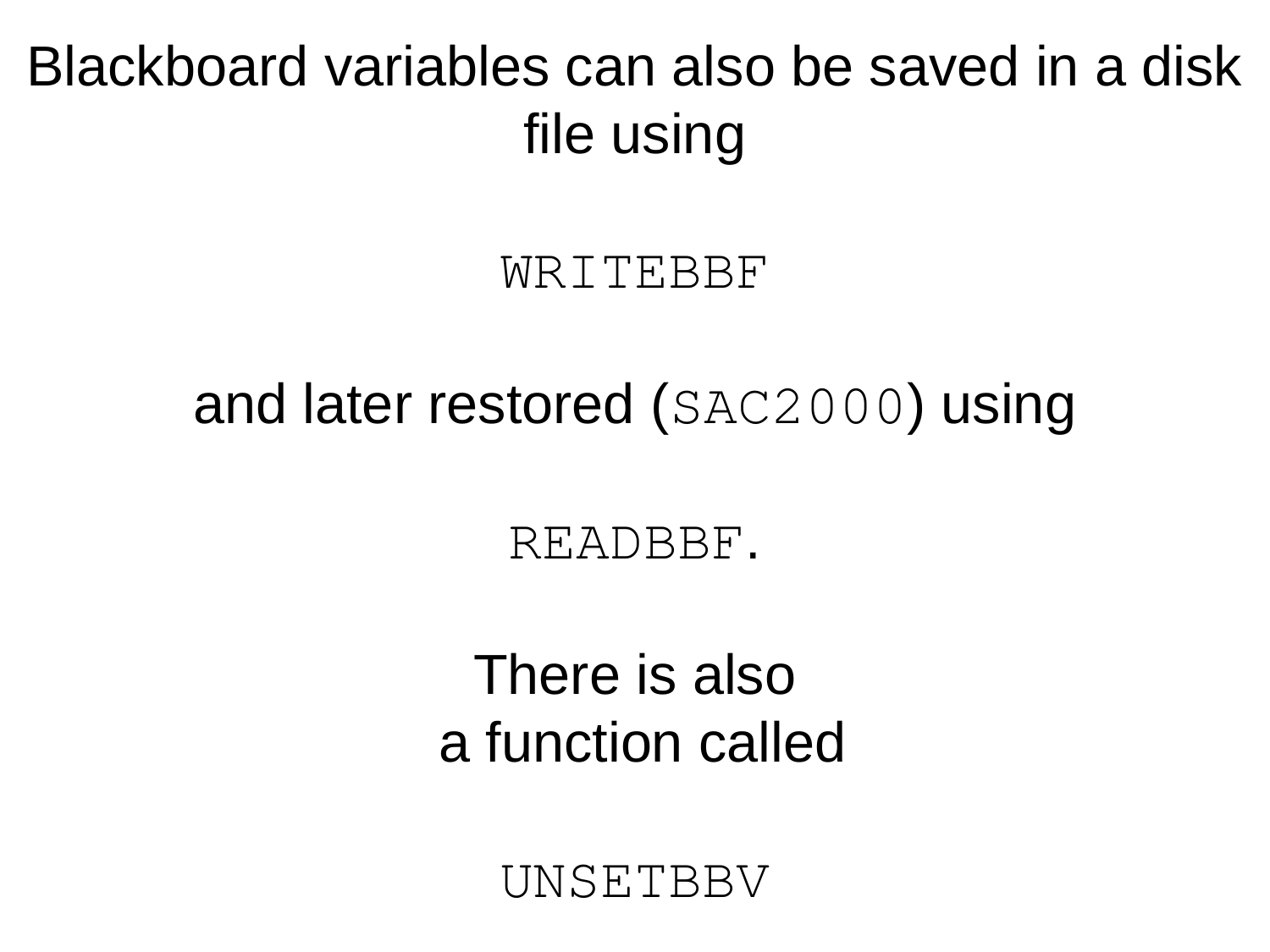

Blackboard variables can also be saved in a disk file using

WRITEBBF

and later restored (SAC2000) using

READBBF.

There is also
 a function called

UNSETBBV

which deletes a variable from the blackboard.